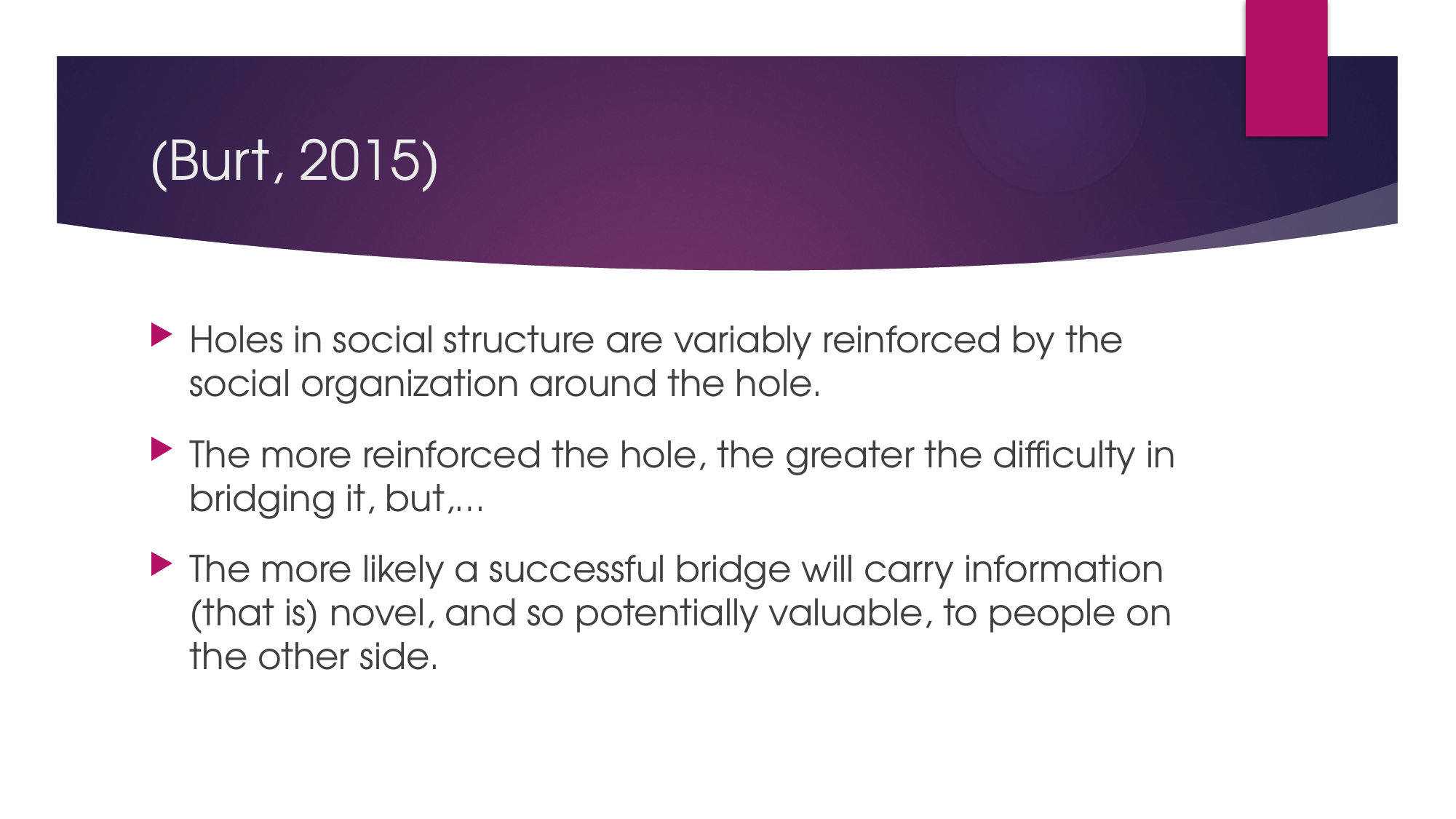

# (Burt, 2015)
Holes in social structure are variably reinforced by the social organization around the hole.
The more reinforced the hole, the greater the difficulty in bridging it, but,…
The more likely a successful bridge will carry information (that is) novel, and so potentially valuable, to people on the other side.